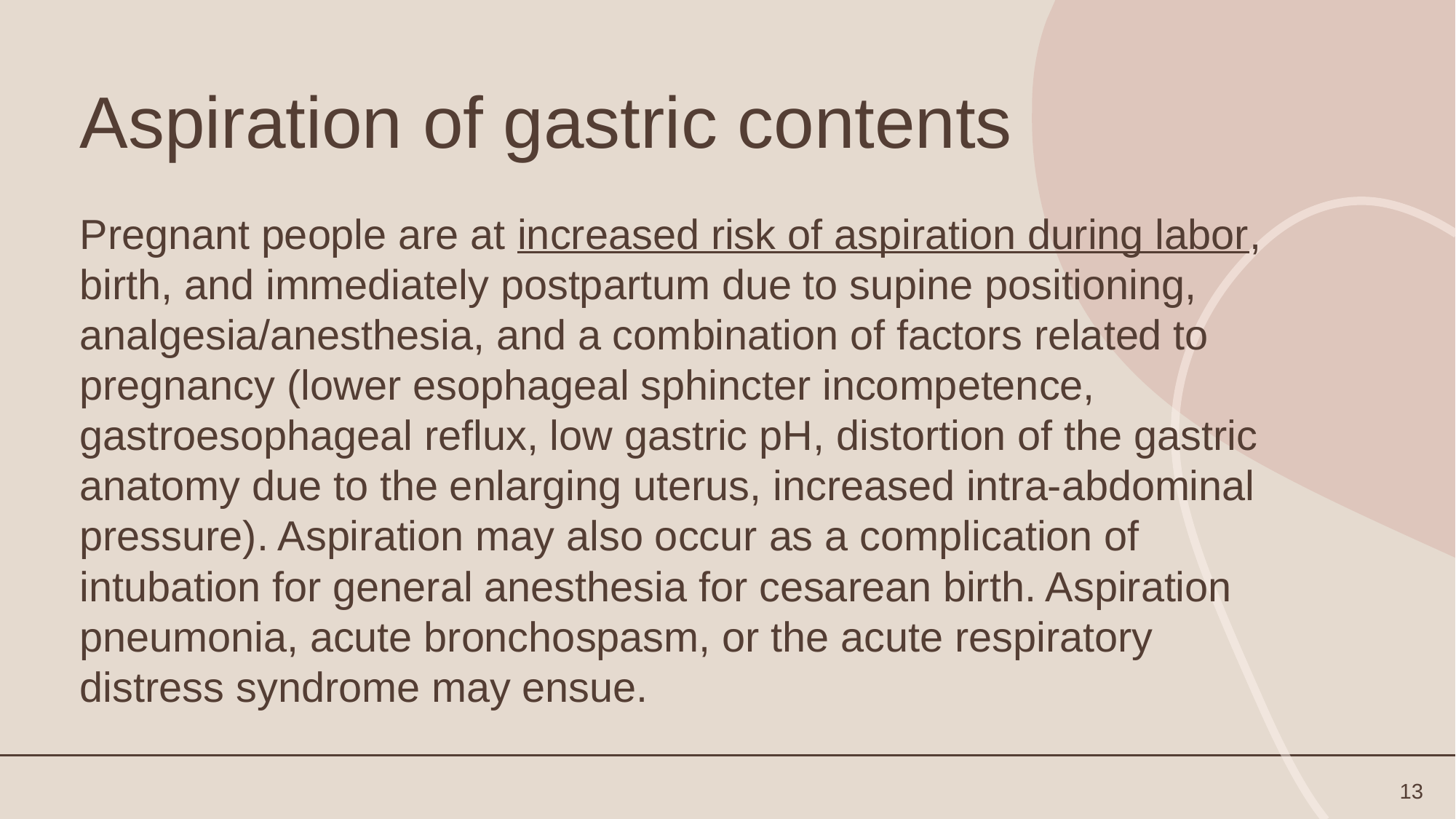

# Aspiration of gastric contents
Pregnant people are at increased risk of aspiration during labor, birth, and immediately postpartum due to supine positioning, analgesia/anesthesia, and a combination of factors related to pregnancy (lower esophageal sphincter incompetence, gastroesophageal reflux, low gastric pH, distortion of the gastric anatomy due to the enlarging uterus, increased intra-abdominal pressure). Aspiration may also occur as a complication of intubation for general anesthesia for cesarean birth. Aspiration pneumonia, acute bronchospasm, or the acute respiratory distress syndrome may ensue.
13